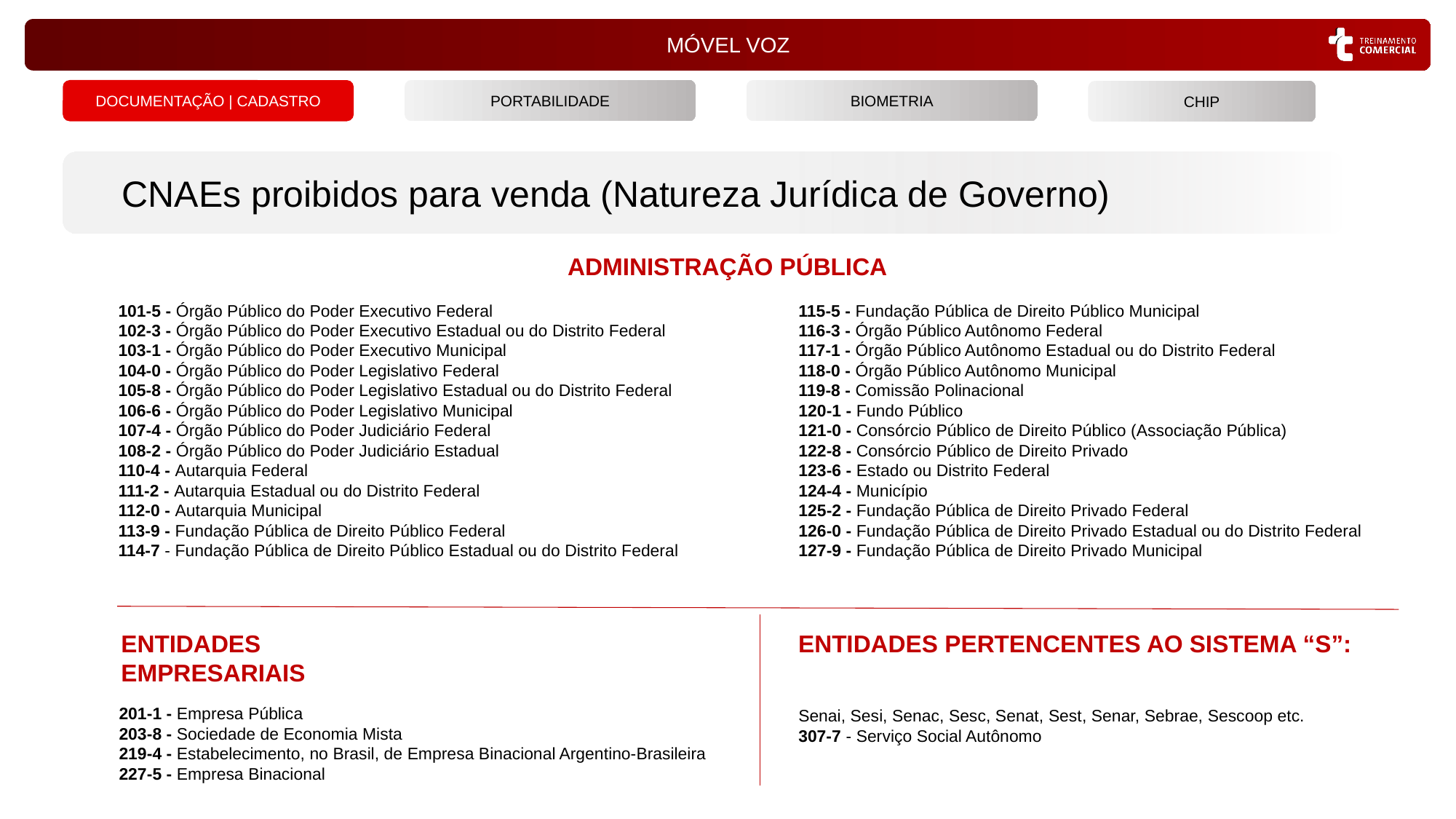

PORTABILIDADE
BIOMETRIA
DOCUMENTAÇÃO | CADASTRO
CHIP
CNAEs proibidos para venda (Natureza Jurídica de Governo)
ADMINISTRAÇÃO PÚBLICA
101-5 - Órgão Público do Poder Executivo Federal
102-3 - Órgão Público do Poder Executivo Estadual ou do Distrito Federal
103-1 - Órgão Público do Poder Executivo Municipal
104-0 - Órgão Público do Poder Legislativo Federal
105-8 - Órgão Público do Poder Legislativo Estadual ou do Distrito Federal
106-6 - Órgão Público do Poder Legislativo Municipal
107-4 - Órgão Público do Poder Judiciário Federal
108-2 - Órgão Público do Poder Judiciário Estadual
110-4 - Autarquia Federal
111-2 - Autarquia Estadual ou do Distrito Federal
112-0 - Autarquia Municipal
113-9 - Fundação Pública de Direito Público Federal
114-7 - Fundação Pública de Direito Público Estadual ou do Distrito Federal
115-5 - Fundação Pública de Direito Público Municipal
116-3 - Órgão Público Autônomo Federal
117-1 - Órgão Público Autônomo Estadual ou do Distrito Federal
118-0 - Órgão Público Autônomo Municipal
119-8 - Comissão Polinacional
120-1 - Fundo Público
121-0 - Consórcio Público de Direito Público (Associação Pública)
122-8 - Consórcio Público de Direito Privado
123-6 - Estado ou Distrito Federal
124-4 - Município
125-2 - Fundação Pública de Direito Privado Federal
126-0 - Fundação Pública de Direito Privado Estadual ou do Distrito Federal
127-9 - Fundação Pública de Direito Privado Municipal
ENTIDADES EMPRESARIAIS
 ENTIDADES PERTENCENTES AO SISTEMA “S”:
201-1 - Empresa Pública
203-8 - Sociedade de Economia Mista
219-4 - Estabelecimento, no Brasil, de Empresa Binacional Argentino-Brasileira
227-5 - Empresa Binacional
Senai, Sesi, Senac, Sesc, Senat, Sest, Senar, Sebrae, Sescoop etc.
307-7 - Serviço Social Autônomo